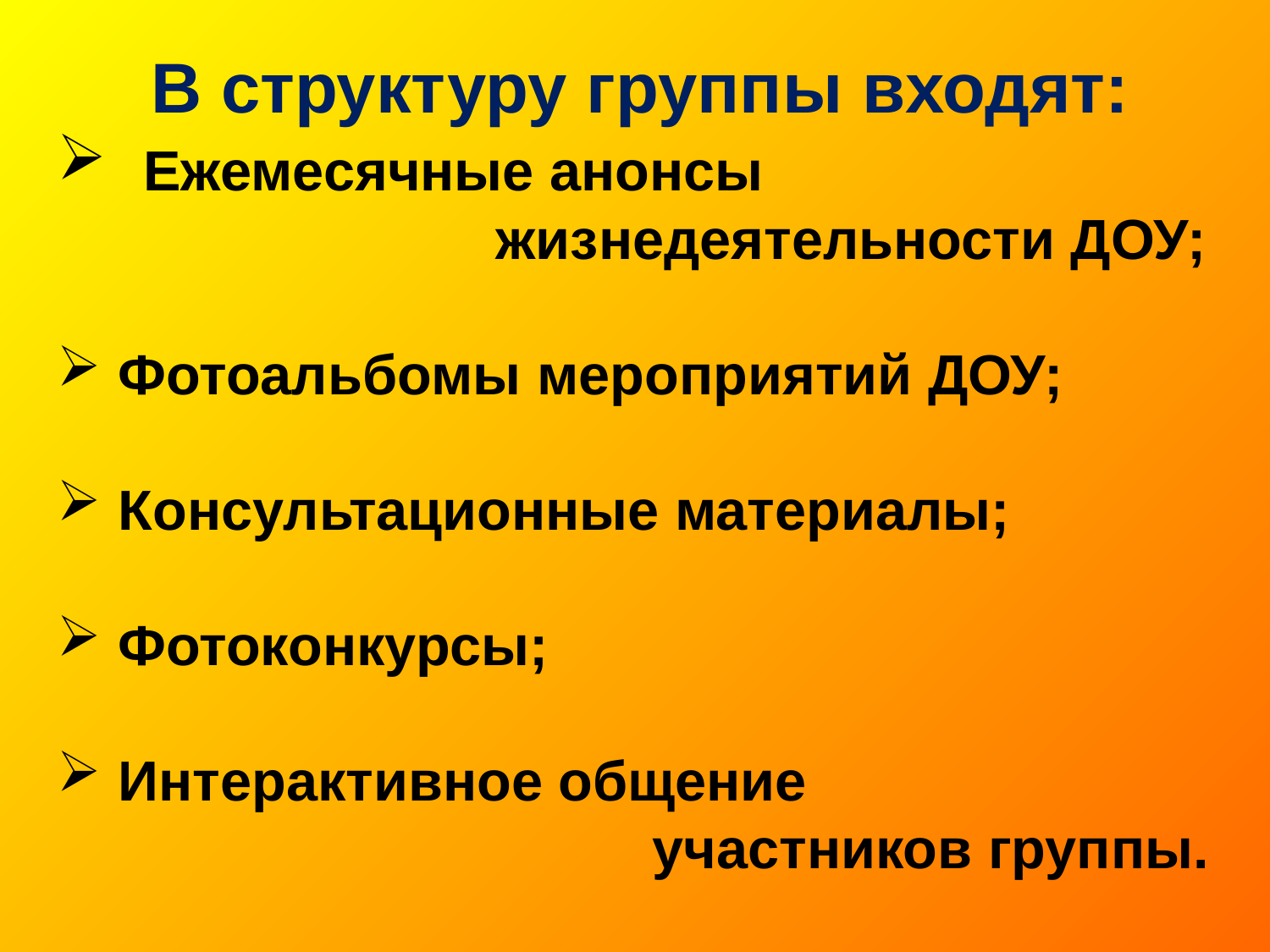

В структуру группы входят:
  Ежемесячные анонсы
                            жизнедеятельности ДОУ;

 Фотоальбомы мероприятий ДОУ;

 Консультационные материалы;

 Фотоконкурсы;

 Интерактивное общение
                                      участников группы.